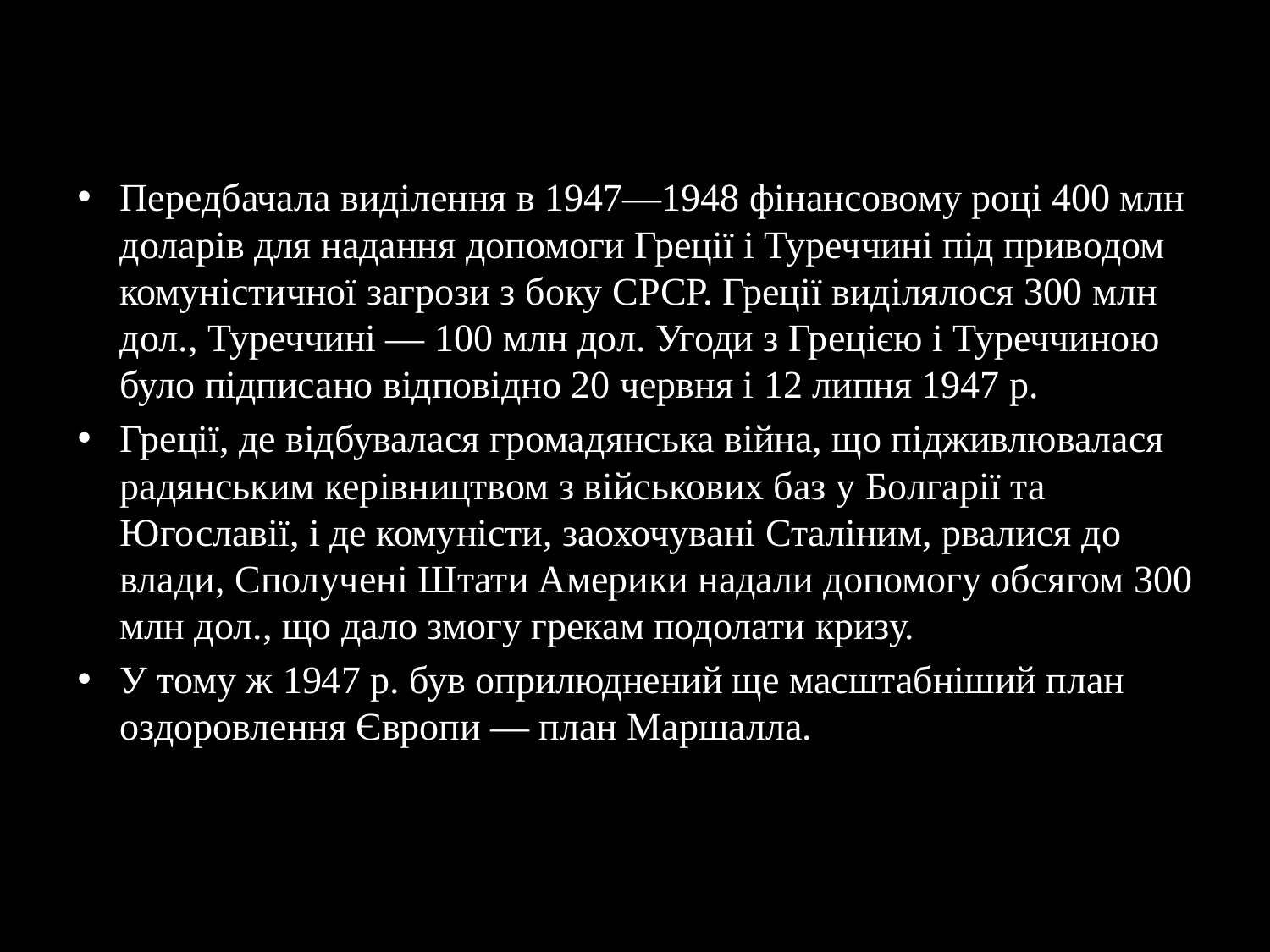

Передбачала виділення в 1947—1948 фінансовому році 400 млн доларів для надання допомоги Греції і Туреччині під приводом комуністичної загрози з боку СРСР. Греції виділялося 300 млн дол., Туреччині — 100 млн дол. Угоди з Грецією і Туреччиною було підписано відповідно 20 червня і 12 липня 1947 р.
Греції, де відбувалася громадянська війна, що підживлювалася радянським керівництвом з військових баз у Болгарії та Югославії, і де комуністи, заохочувані Сталіним, рвалися до влади, Сполучені Штати Америки надали допомогу обсягом 300 млн дол., що дало змогу грекам подолати кризу.
У тому ж 1947 р. був оприлюднений ще масштабніший план оздоровлення Європи — план Маршалла.